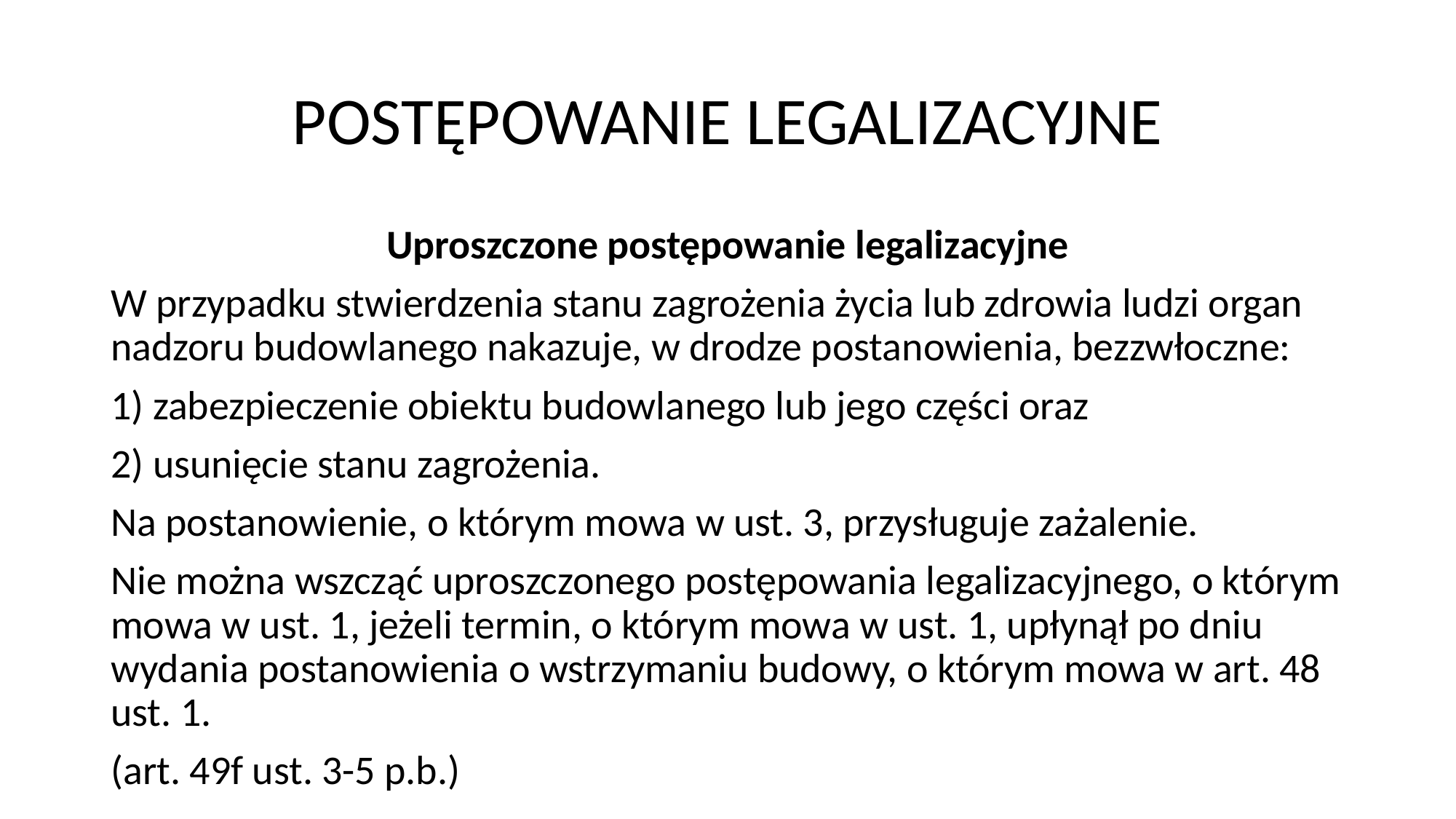

# POSTĘPOWANIE LEGALIZACYJNE
Uproszczone postępowanie legalizacyjne
W przypadku stwierdzenia stanu zagrożenia życia lub zdrowia ludzi organ nadzoru budowlanego nakazuje, w drodze postanowienia, bezzwłoczne:
1) zabezpieczenie obiektu budowlanego lub jego części oraz
2) usunięcie stanu zagrożenia.
Na postanowienie, o którym mowa w ust. 3, przysługuje zażalenie.
Nie można wszcząć uproszczonego postępowania legalizacyjnego, o którym mowa w ust. 1, jeżeli termin, o którym mowa w ust. 1, upłynął po dniu wydania postanowienia o wstrzymaniu budowy, o którym mowa w art. 48 ust. 1.
(art. 49f ust. 3-5 p.b.)